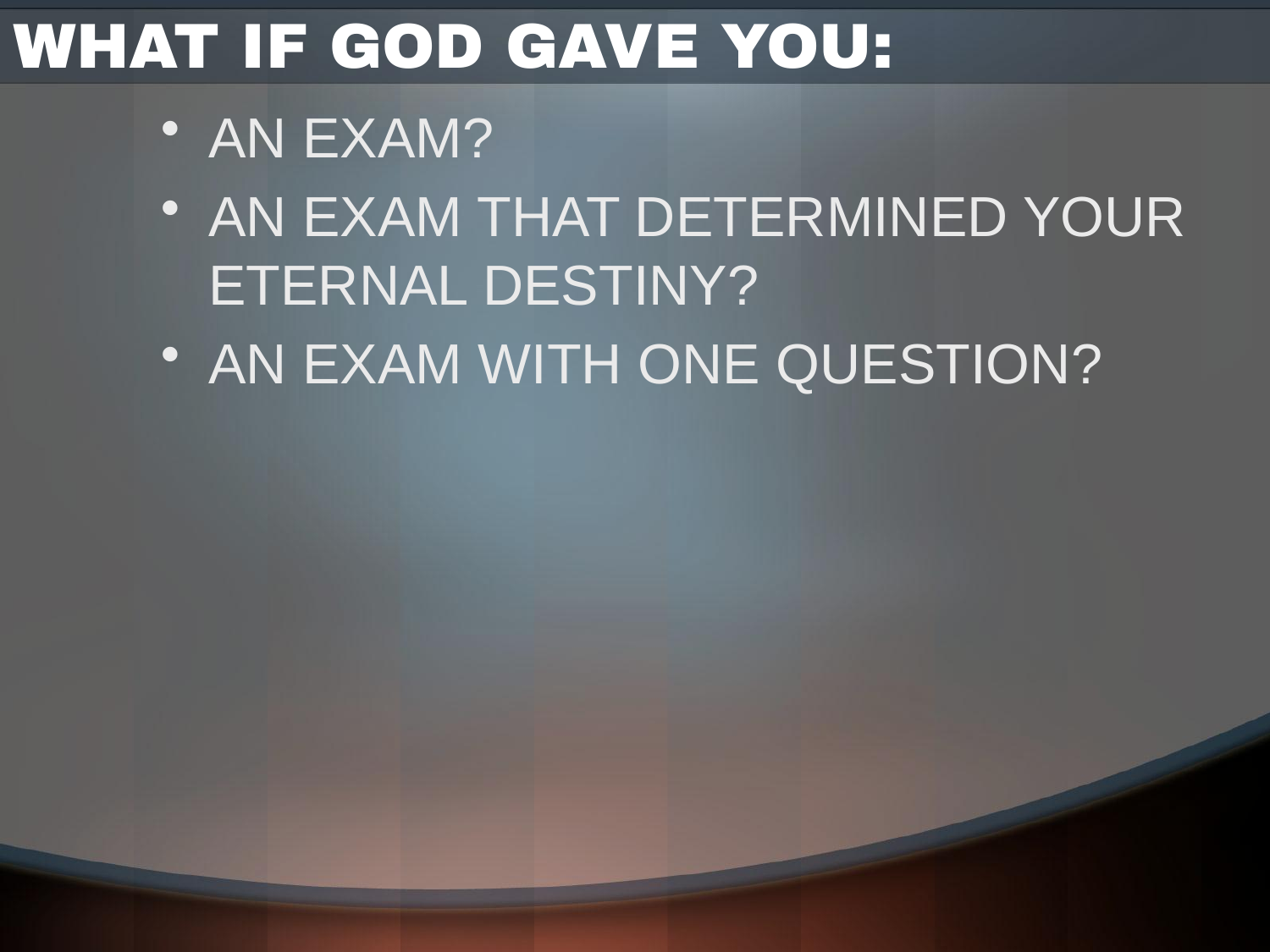

# WHAT IF GOD GAVE YOU:
AN EXAM?
AN EXAM THAT DETERMINED YOUR ETERNAL DESTINY?
AN EXAM WITH ONE QUESTION?